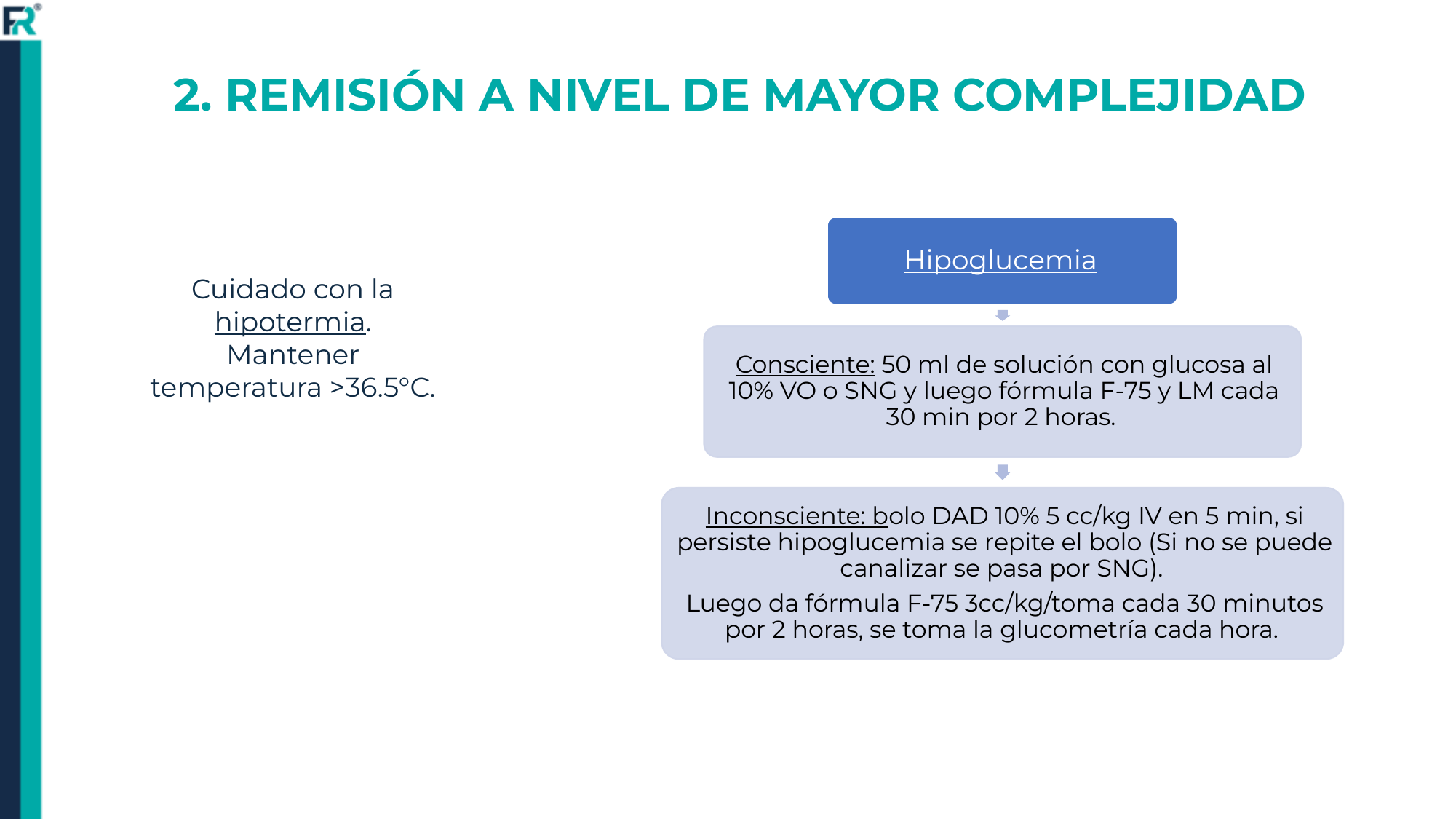

2. REMISIÓN A NIVEL DE MAYOR COMPLEJIDAD
Hipoglucemia
Consciente: 50 ml de solución con glucosa al 10% VO o SNG y luego fórmula F-75 y LM cada 30 min por 2 horas.
Inconsciente: bolo DAD 10% 5 cc/kg IV en 5 min, si persiste hipoglucemia se repite el bolo (Si no se puede canalizar se pasa por SNG).
Luego da fórmula F-75 3cc/kg/toma cada 30 minutos por 2 horas, se toma la glucometría cada hora.
Cuidado con la hipotermia. Mantener temperatura >36.5°C.